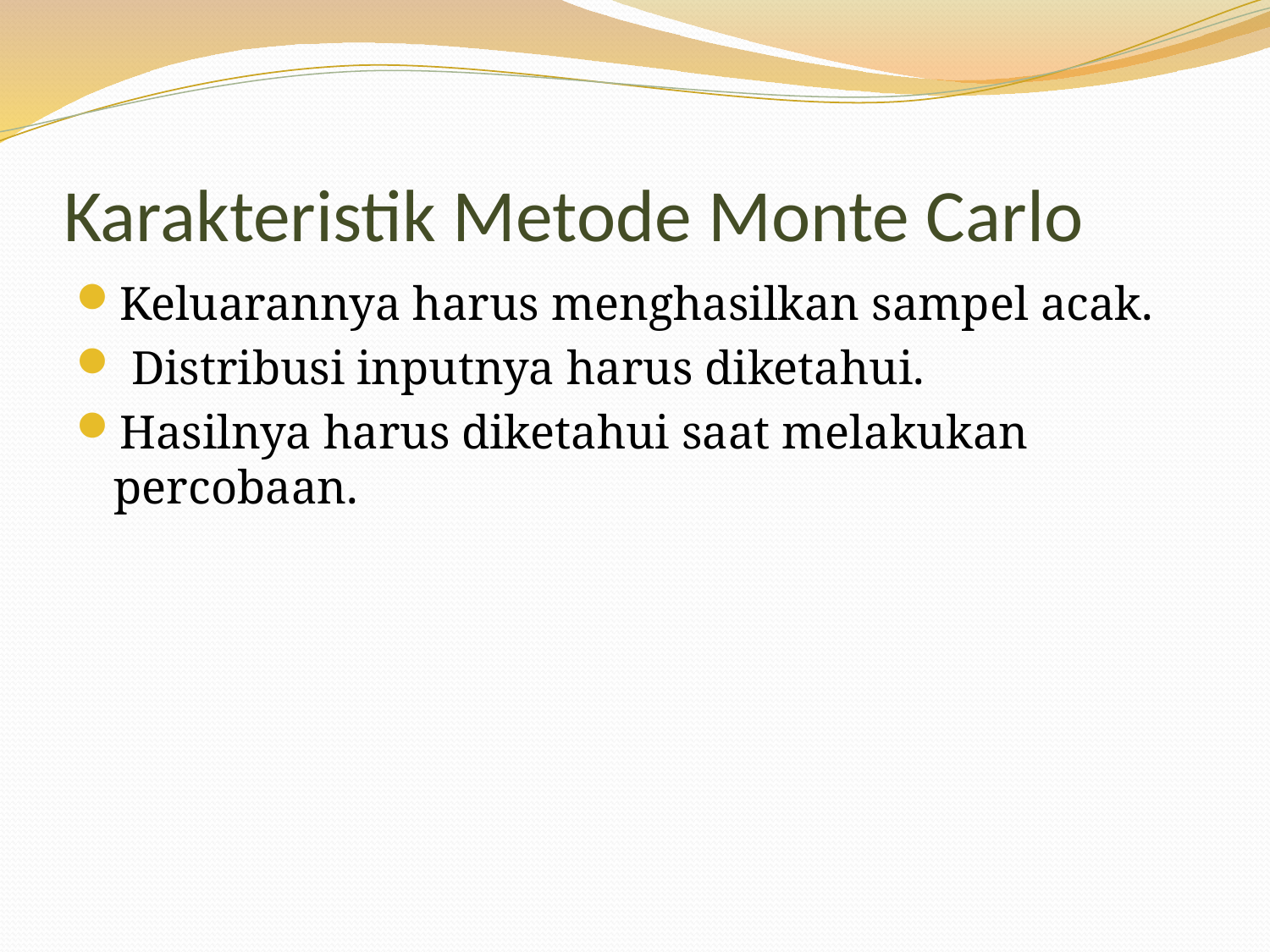

# Karakteristik Metode Monte Carlo
Keluarannya harus menghasilkan sampel acak.
 Distribusi inputnya harus diketahui.
Hasilnya harus diketahui saat melakukan percobaan.